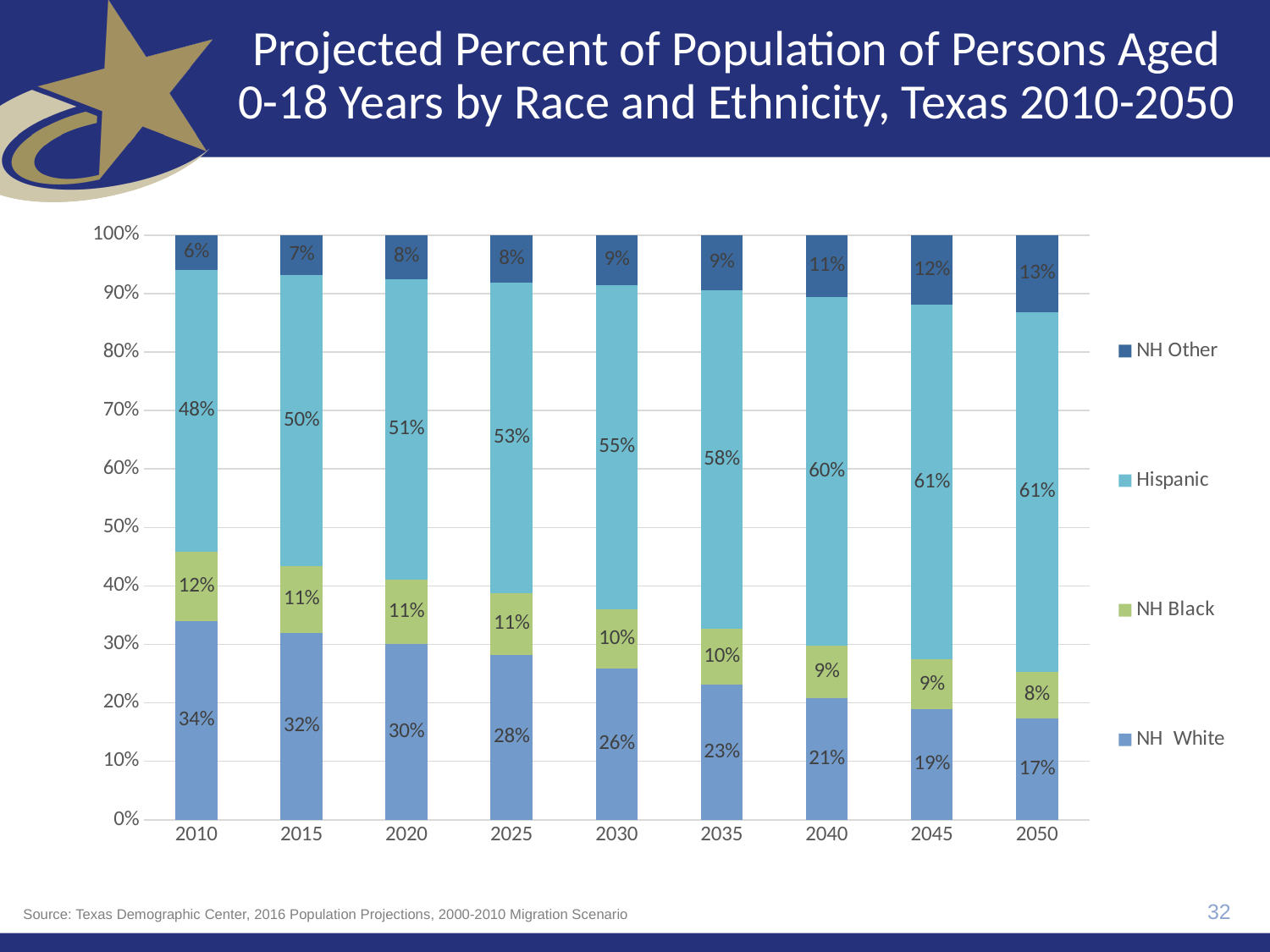

# Projected Percent of Population of Persons Aged 0-18 Years by Race and Ethnicity, Texas 2010-2050

### Chart

| Category | NH  White | NH Black | Hispanic  | NH Other  |
|---|---|---|---|---|
| 2010 | 0.33994365320138087 | 0.11872754056740403 | 0.481327773915026 | 0.060001032316189064 |
| 2015 | 0.3198215291018292 | 0.11403698393098378 | 0.49805513479664126 | 0.06808635217054577 |
| 2020 | 0.3007676099230636 | 0.10980851952383267 | 0.5139369302252846 | 0.07548694032781902 |
| 2025 | 0.28153074511198783 | 0.1057599371424879 | 0.5317248016688807 | 0.08098451607664361 |
| 2030 | 0.25861873344488484 | 0.10131369941742961 | 0.5549484551386865 | 0.085119111998999 |
| 2035 | 0.23070102665196257 | 0.09602065725264351 | 0.5787329122492832 | 0.09454540384611072 |
| 2040 | 0.20760117322921243 | 0.09054564646568473 | 0.5952600015957412 | 0.10659317870936161 |
| 2045 | 0.189156588495983 | 0.08523039831432269 | 0.6058826850289041 | 0.11973032816079024 |
| 2050 | 0.1733027261595206 | 0.08023066931186873 | 0.6149716554257855 | 0.13149494910282525 |
32
Source: Texas Demographic Center, 2016 Population Projections, 2000-2010 Migration Scenario